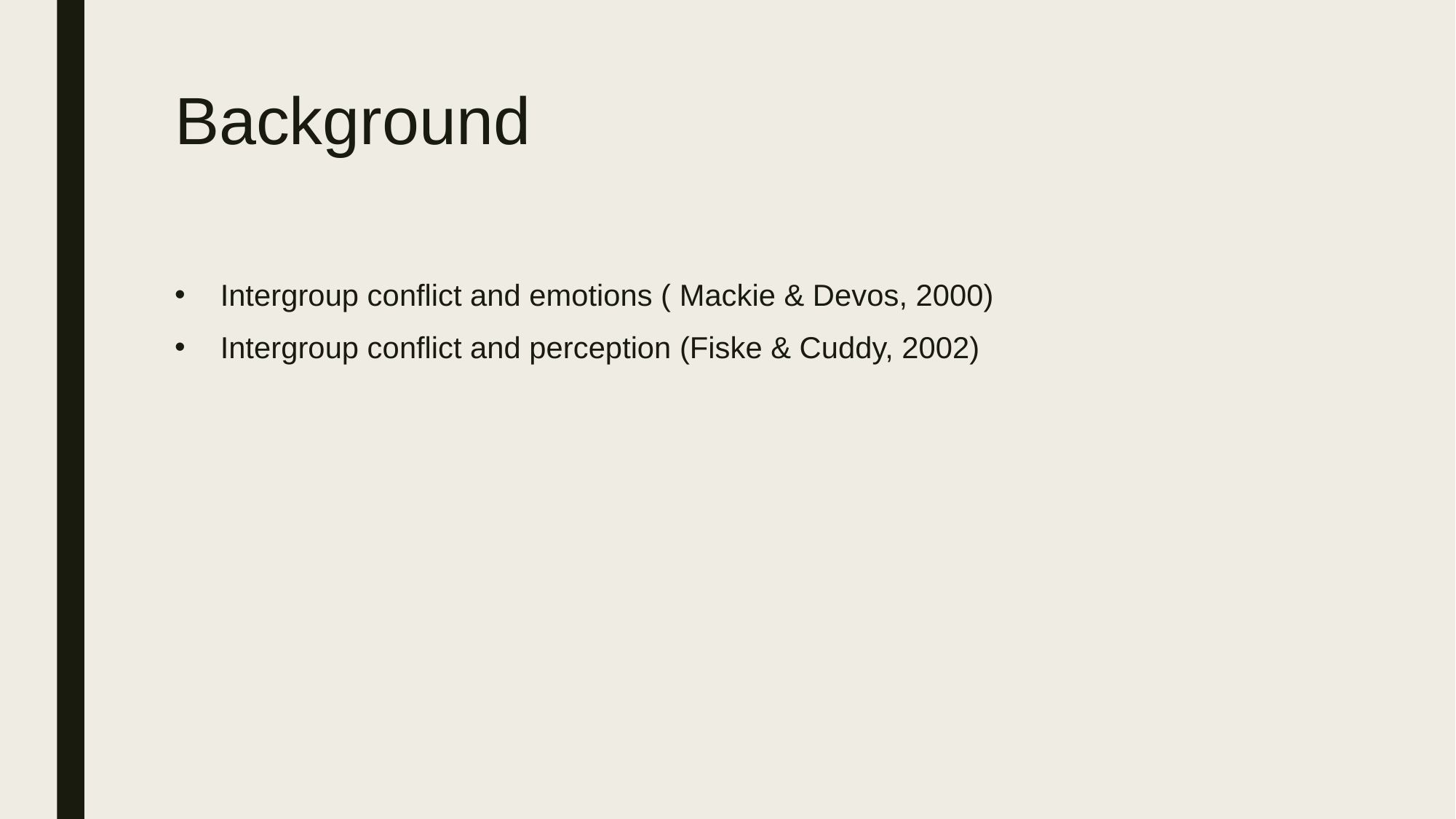

# Background
Intergroup conflict and emotions ( Mackie & Devos, 2000)
Intergroup conflict and perception (Fiske & Cuddy, 2002)